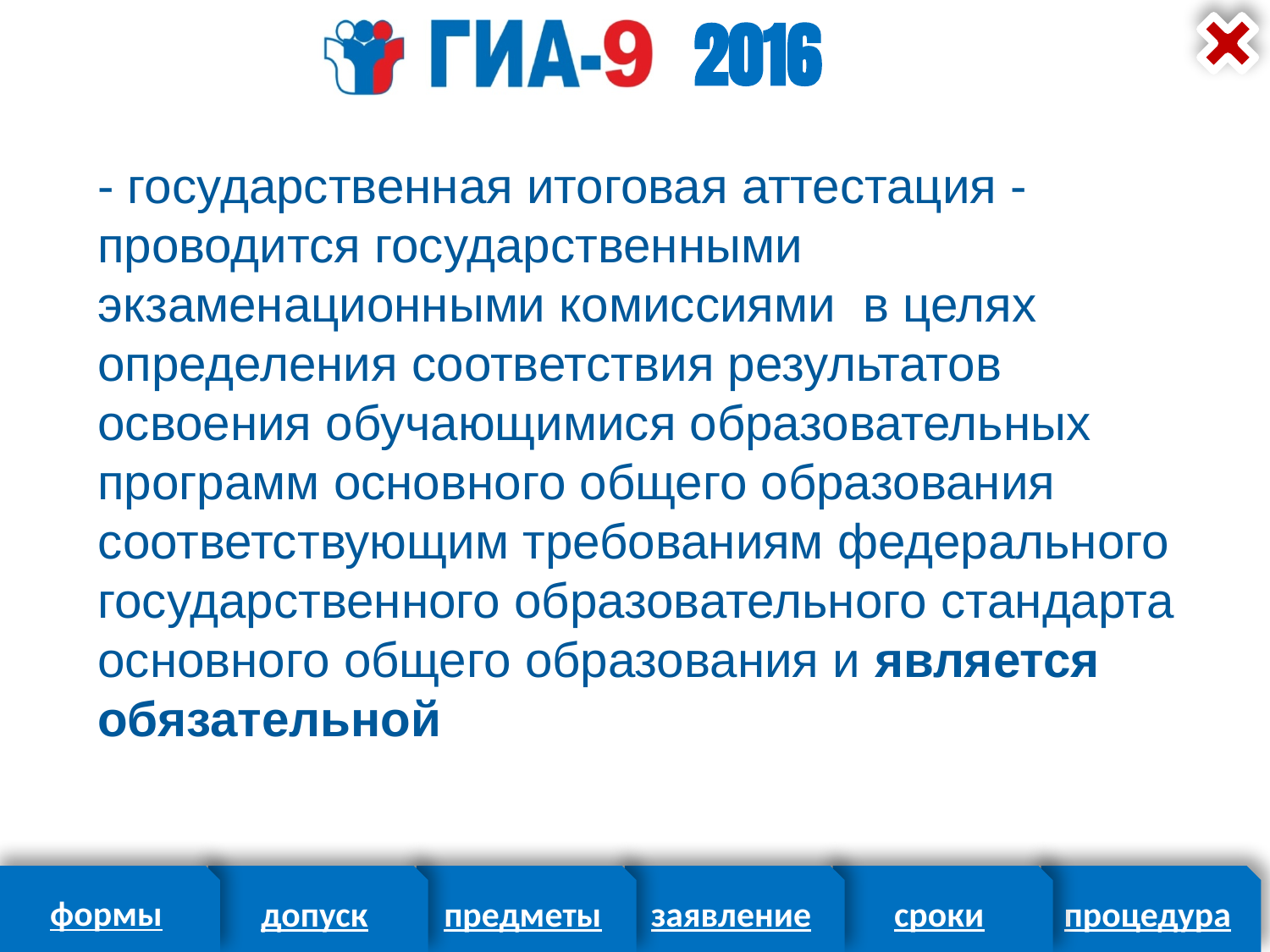

- государственная итоговая аттестация -проводится государственными экзаменационными комиссиями  в целях определения соответствия результатов освоения обучающимися образовательных программ основного общего образования соответствующим требованиям федерального государственного образовательного стандарта основного общего образования и является обязательной